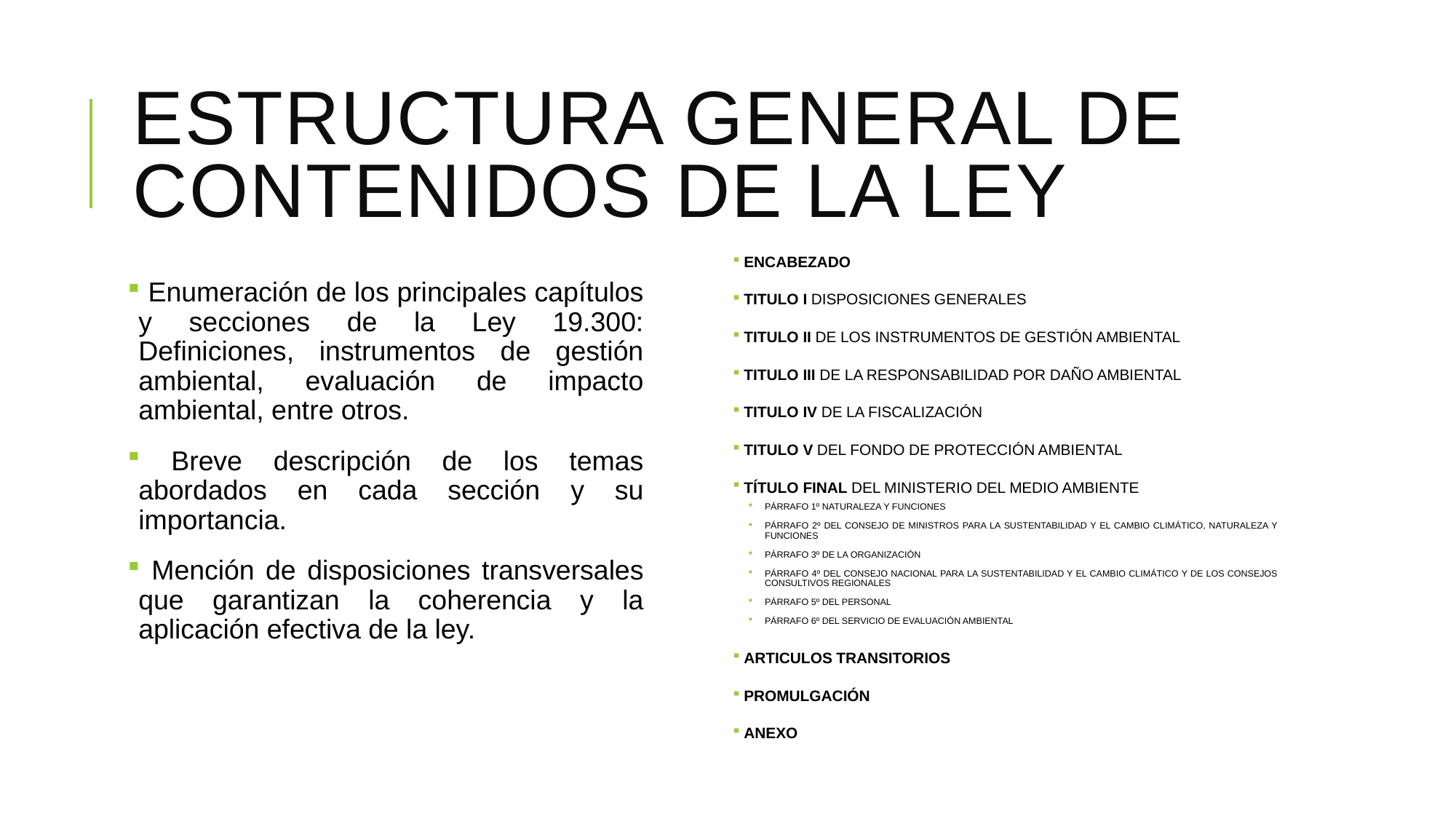

# Estructura general de contenidos de la ley
ENCABEZADO
TITULO I DISPOSICIONES GENERALES
TITULO II DE LOS INSTRUMENTOS DE GESTIÓN AMBIENTAL
TITULO III DE LA RESPONSABILIDAD POR DAÑO AMBIENTAL
TITULO IV DE LA FISCALIZACIÓN
TITULO V DEL FONDO DE PROTECCIÓN AMBIENTAL
TÍTULO FINAL DEL MINISTERIO DEL MEDIO AMBIENTE
PÁRRAFO 1º NATURALEZA Y FUNCIONES
PÁRRAFO 2º DEL CONSEJO DE MINISTROS PARA LA SUSTENTABILIDAD Y EL CAMBIO CLIMÁTICO, NATURALEZA Y FUNCIONES
PÁRRAFO 3º DE LA ORGANIZACIÓN
PÁRRAFO 4º DEL CONSEJO NACIONAL PARA LA SUSTENTABILIDAD Y EL CAMBIO CLIMÁTICO Y DE LOS CONSEJOS CONSULTIVOS REGIONALES
PÁRRAFO 5º DEL PERSONAL
PÁRRAFO 6º DEL SERVICIO DE EVALUACIÓN AMBIENTAL
ARTICULOS TRANSITORIOS
PROMULGACIÓN
ANEXO
 Enumeración de los principales capítulos y secciones de la Ley 19.300: Definiciones, instrumentos de gestión ambiental, evaluación de impacto ambiental, entre otros.
 Breve descripción de los temas abordados en cada sección y su importancia.
 Mención de disposiciones transversales que garantizan la coherencia y la aplicación efectiva de la ley.